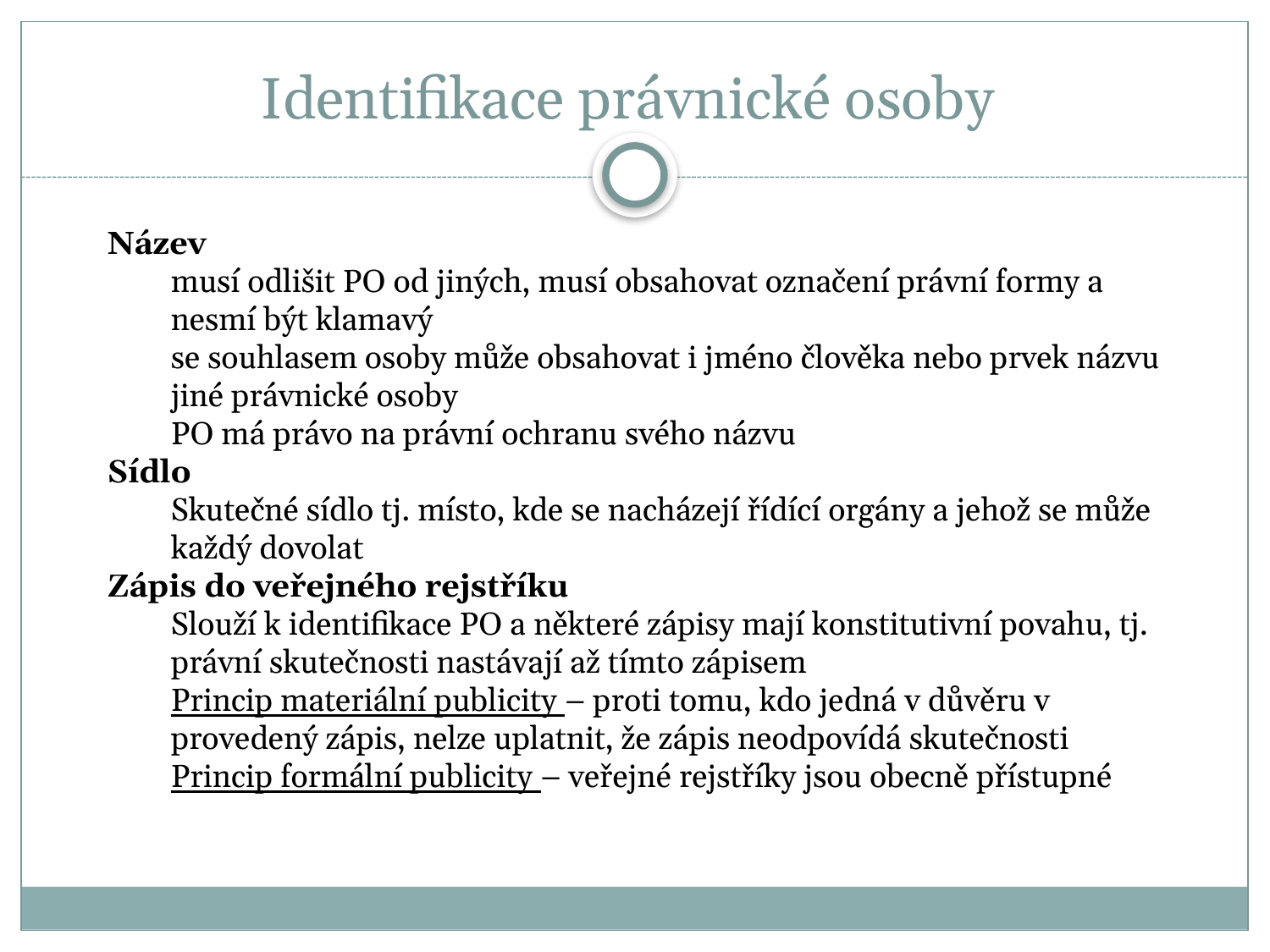

# Identifikace právnické osoby
Název
musí odlišit PO od jiných, musí obsahovat označení právní formy a nesmí být klamavý
se souhlasem osoby může obsahovat i jméno člověka nebo prvek názvu jiné právnické osoby
PO má právo na právní ochranu svého názvu
Sídlo
Skutečné sídlo tj. místo, kde se nacházejí řídící orgány a jehož se může každý dovolat
Zápis do veřejného rejstříku
Slouží k identifikace PO a některé zápisy mají konstitutivní povahu, tj. právní skutečnosti nastávají až tímto zápisem
Princip materiální publicity – proti tomu, kdo jedná v důvěru v provedený zápis, nelze uplatnit, že zápis neodpovídá skutečnosti
Princip formální publicity – veřejné rejstříky jsou obecně přístupné